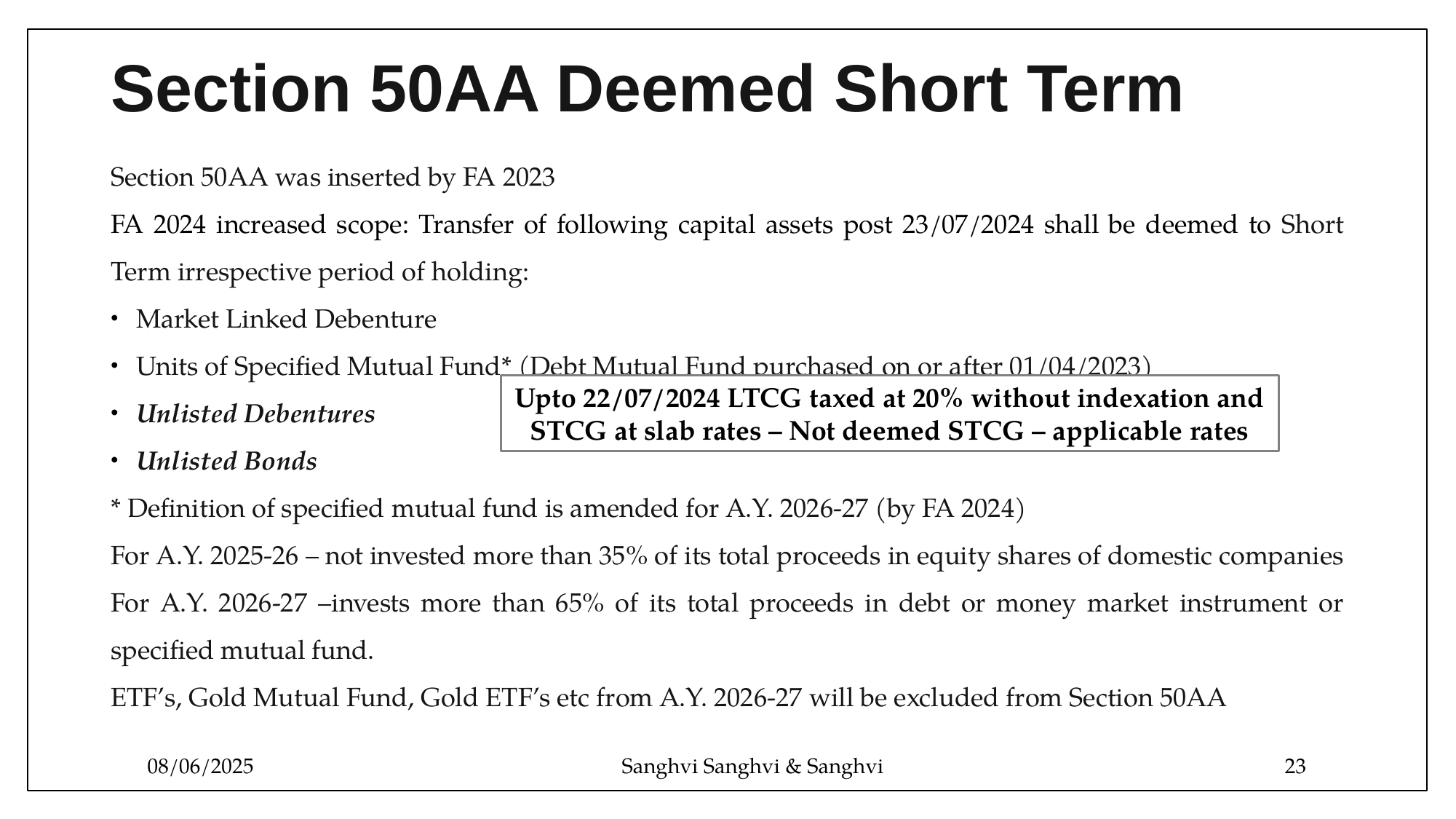

# Section 50AA Deemed Short Term
Section 50AA was inserted by FA 2023
FA 2024 increased scope: Transfer of following capital assets post 23/07/2024 shall be deemed to Short Term irrespective period of holding:
Market Linked Debenture
Units of Specified Mutual Fund* (Debt Mutual Fund purchased on or after 01/04/2023)
Unlisted Debentures
Unlisted Bonds
* Definition of specified mutual fund is amended for A.Y. 2026-27 (by FA 2024)
For A.Y. 2025-26 – not invested more than 35% of its total proceeds in equity shares of domestic companies
For A.Y. 2026-27 –invests more than 65% of its total proceeds in debt or money market instrument or specified mutual fund.
ETF’s, Gold Mutual Fund, Gold ETF’s etc from A.Y. 2026-27 will be excluded from Section 50AA

Upto 22/07/2024 LTCG taxed at 20% without indexation and STCG at slab rates – Not deemed STCG – applicable rates
08/06/2025
Sanghvi Sanghvi & Sanghvi
23